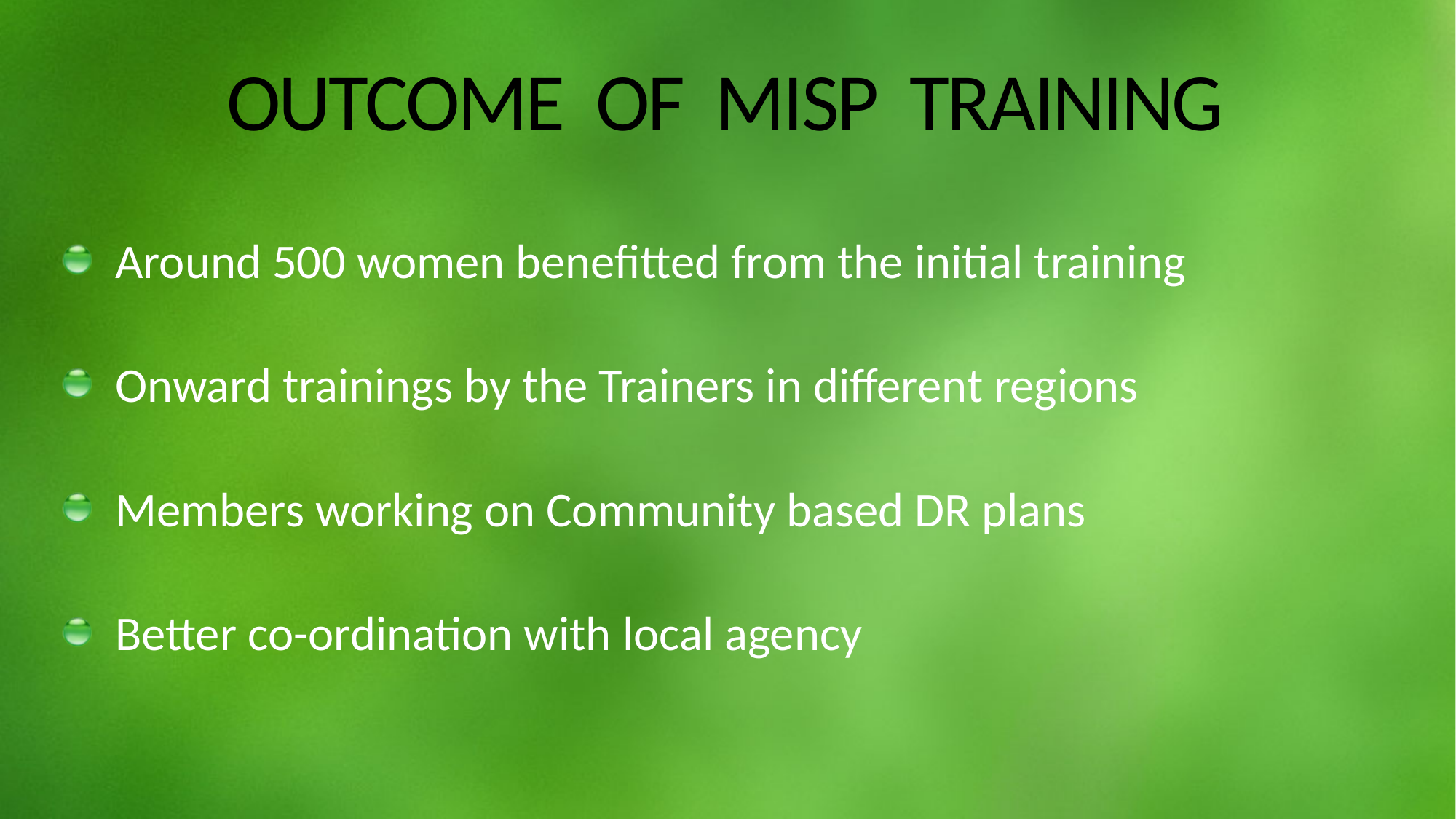

# OUTCOME  OF  MISP  TRAINING

Around 500 women benefitted from the initial training

Onward trainings by the Trainers in different regions

Members working on Community based DR plans

Better co-ordination with local agency